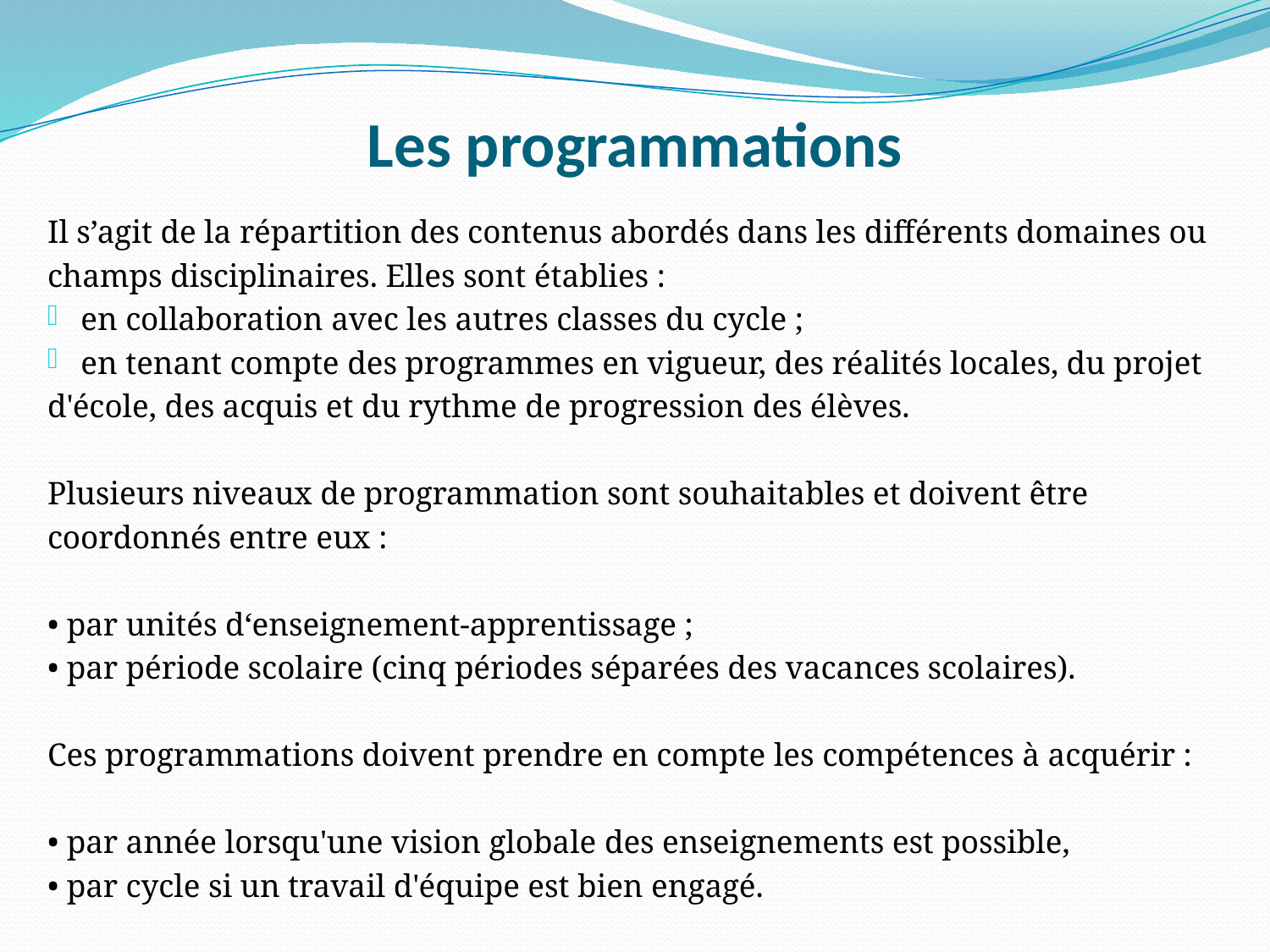

# Les programmations
Il s’agit de la répartition des contenus abordés dans les différents domaines ou
champs disciplinaires. Elles sont établies :
en collaboration avec les autres classes du cycle ;
en tenant compte des programmes en vigueur, des réalités locales, du projet
d'école, des acquis et du rythme de progression des élèves.

Plusieurs niveaux de programmation sont souhaitables et doivent être
coordonnés entre eux :

• par unités d‘enseignement-apprentissage ;
• par période scolaire (cinq périodes séparées des vacances scolaires).

Ces programmations doivent prendre en compte les compétences à acquérir :

• par année lorsqu'une vision globale des enseignements est possible,
• par cycle si un travail d'équipe est bien engagé.